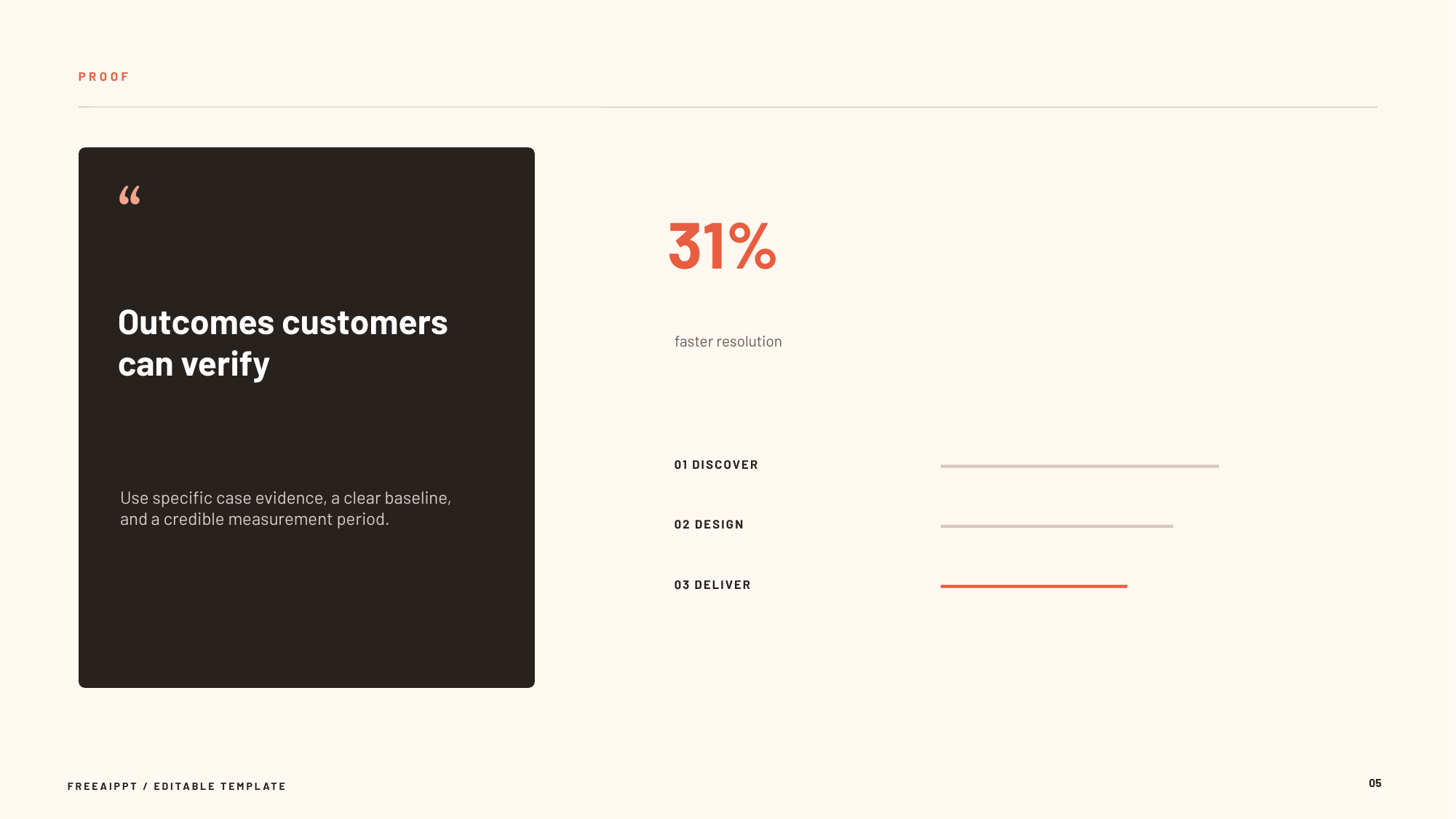

PROOF

“
31%
Outcomes customers can verify
faster resolution
01 DISCOVER
Use specific case evidence, a clear baseline, and a credible measurement period.

02 DESIGN

03 DELIVER

05
FREEAIPPT / EDITABLE TEMPLATE